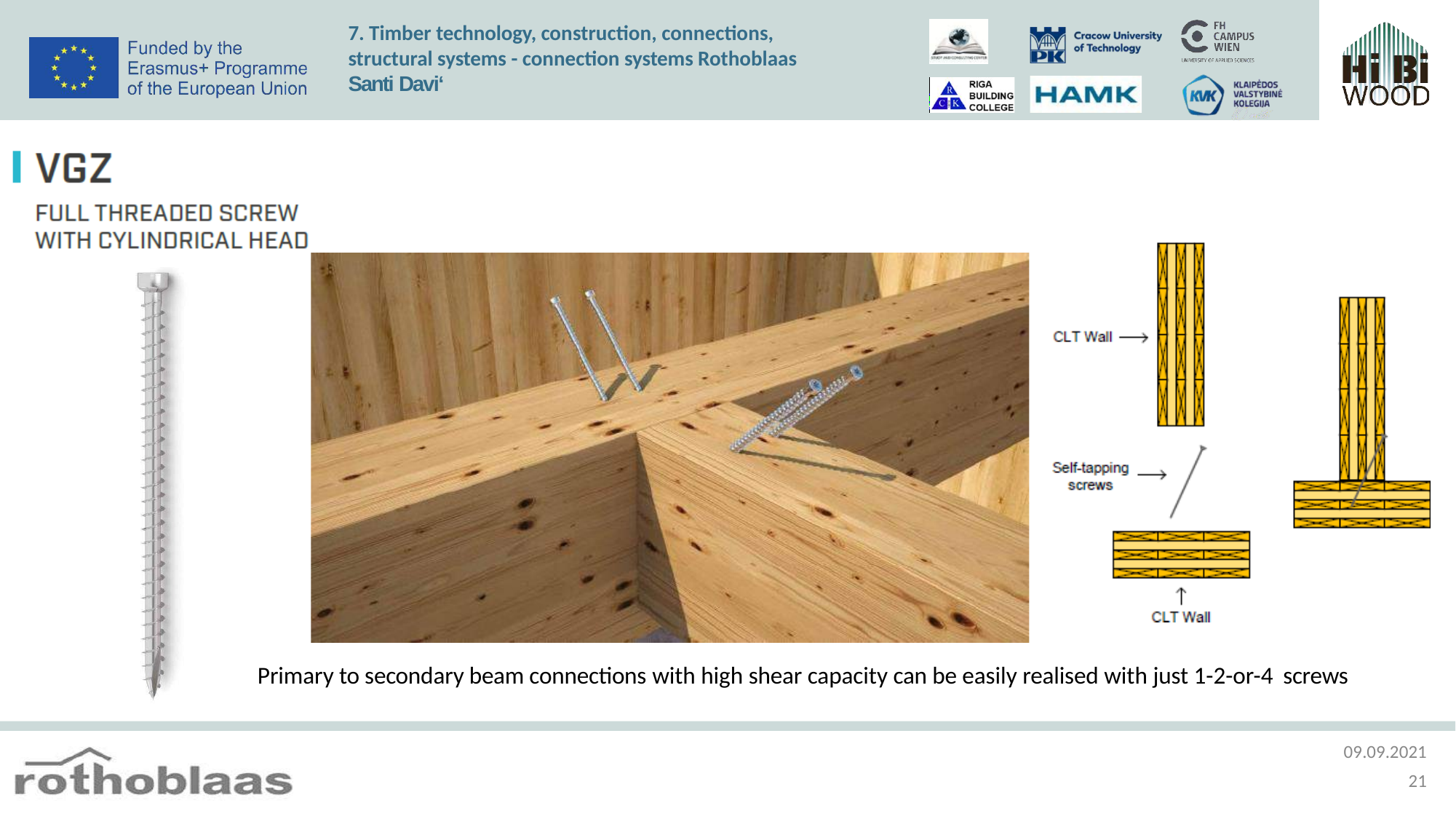

7. Timber technology, construction, connections,  structural systems - connection systems Rothoblaas  Santi Davi‘

Primary to secondary beam connections with high shear capacity can be easily realised with just 1-2-or-4 screws
09.09.2021
21